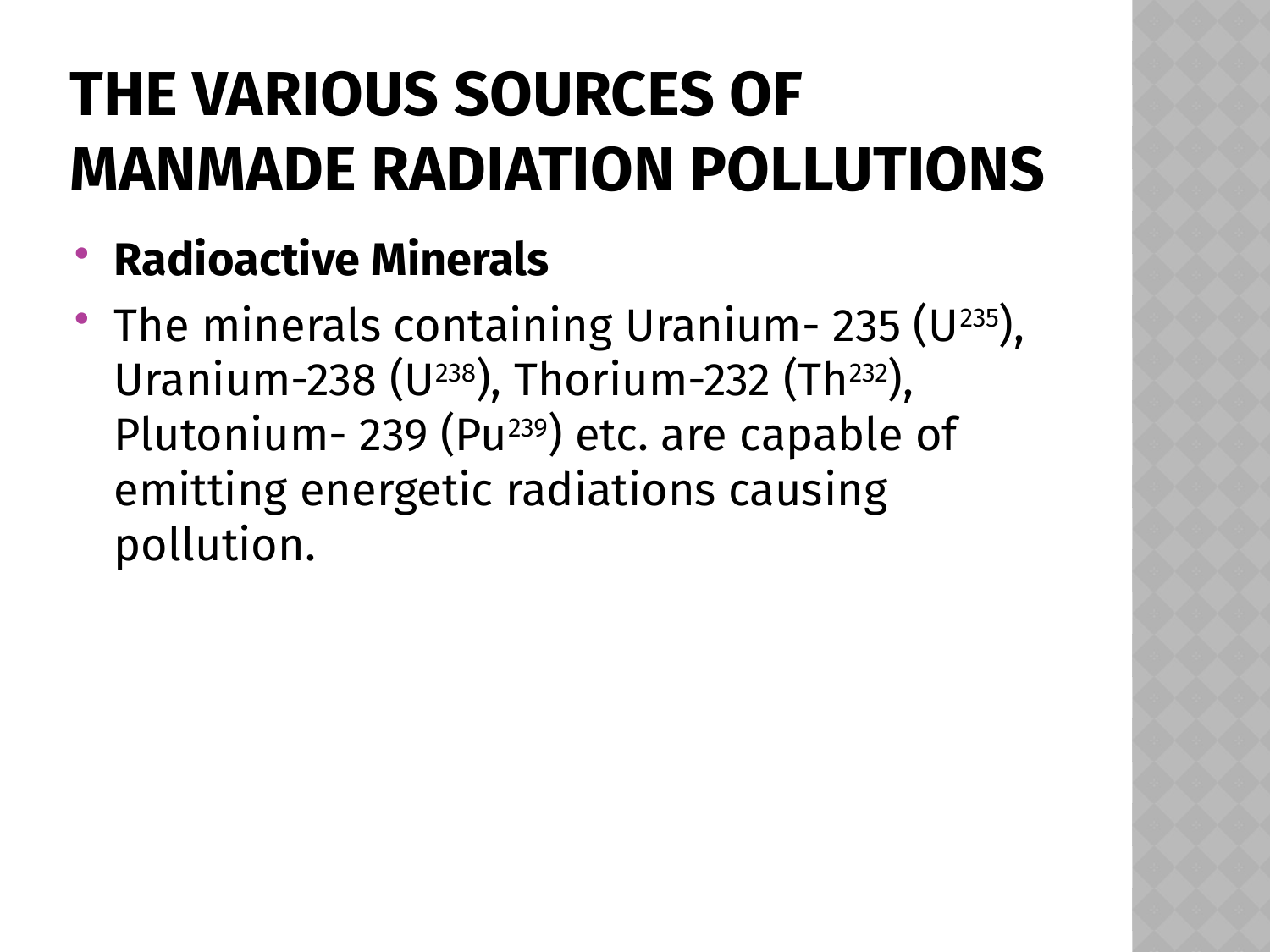

# The various sources of manmade radiation pollutions
Radioactive Minerals
The minerals containing Uranium- 235 (U235), Uranium-238 (U238), Thorium-232 (Th232), Plutonium- 239 (Pu239) etc. are capable of emitting energetic radiations caus­ing pollution.